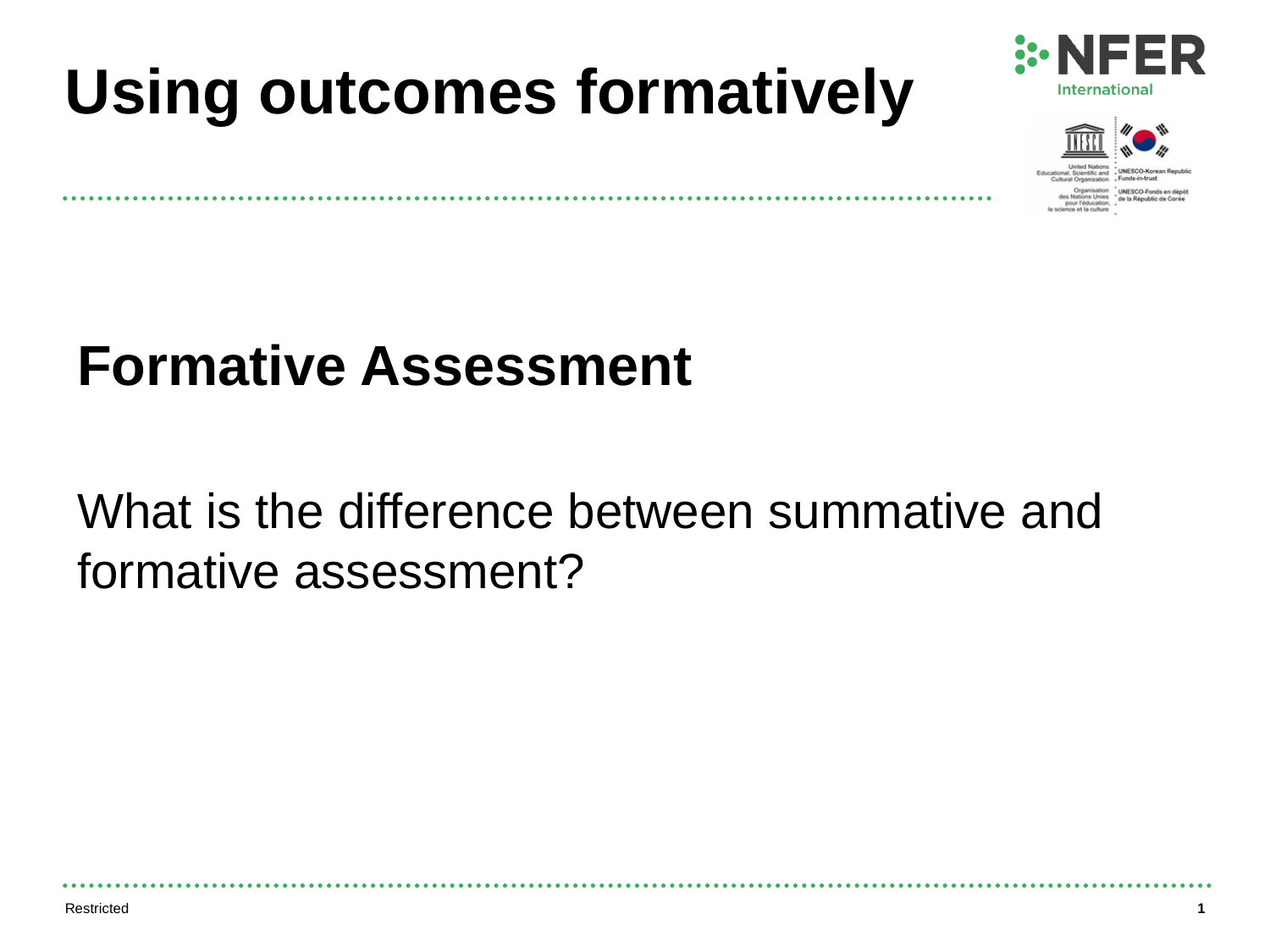

# Using outcomes formatively

Formative Assessment

What is the difference between summative and formative assessment?

Restricted
1